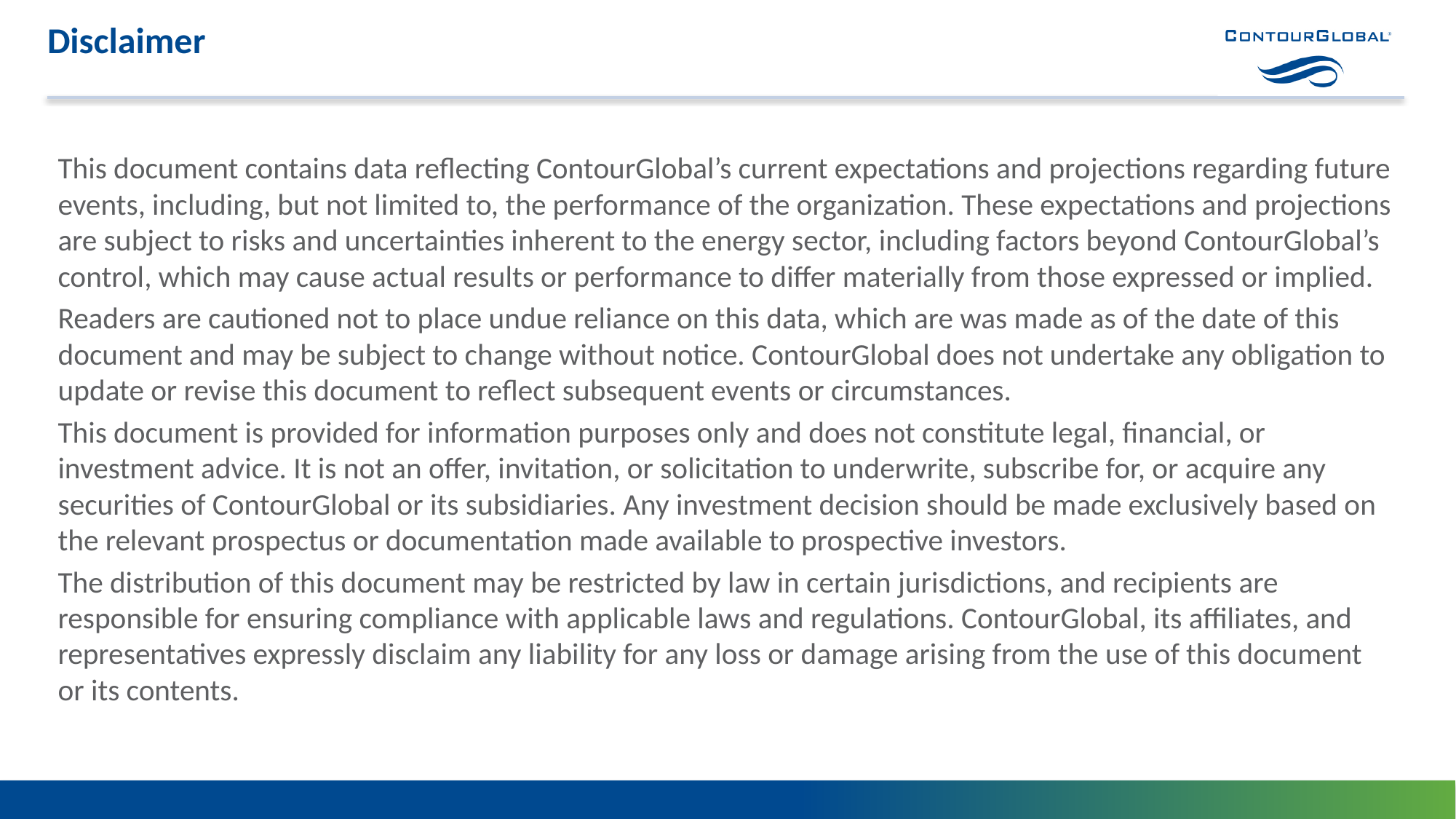

# Disclaimer
This document contains data reflecting ContourGlobal’s current expectations and projections regarding future events, including, but not limited to, the performance of the organization. These expectations and projections are subject to risks and uncertainties inherent to the energy sector, including factors beyond ContourGlobal’s control, which may cause actual results or performance to differ materially from those expressed or implied.
Readers are cautioned not to place undue reliance on this data, which are was made as of the date of this document and may be subject to change without notice. ContourGlobal does not undertake any obligation to update or revise this document to reflect subsequent events or circumstances.
This document is provided for information purposes only and does not constitute legal, financial, or investment advice. It is not an offer, invitation, or solicitation to underwrite, subscribe for, or acquire any securities of ContourGlobal or its subsidiaries. Any investment decision should be made exclusively based on the relevant prospectus or documentation made available to prospective investors.
The distribution of this document may be restricted by law in certain jurisdictions, and recipients are responsible for ensuring compliance with applicable laws and regulations. ContourGlobal, its affiliates, and representatives expressly disclaim any liability for any loss or damage arising from the use of this document or its contents.